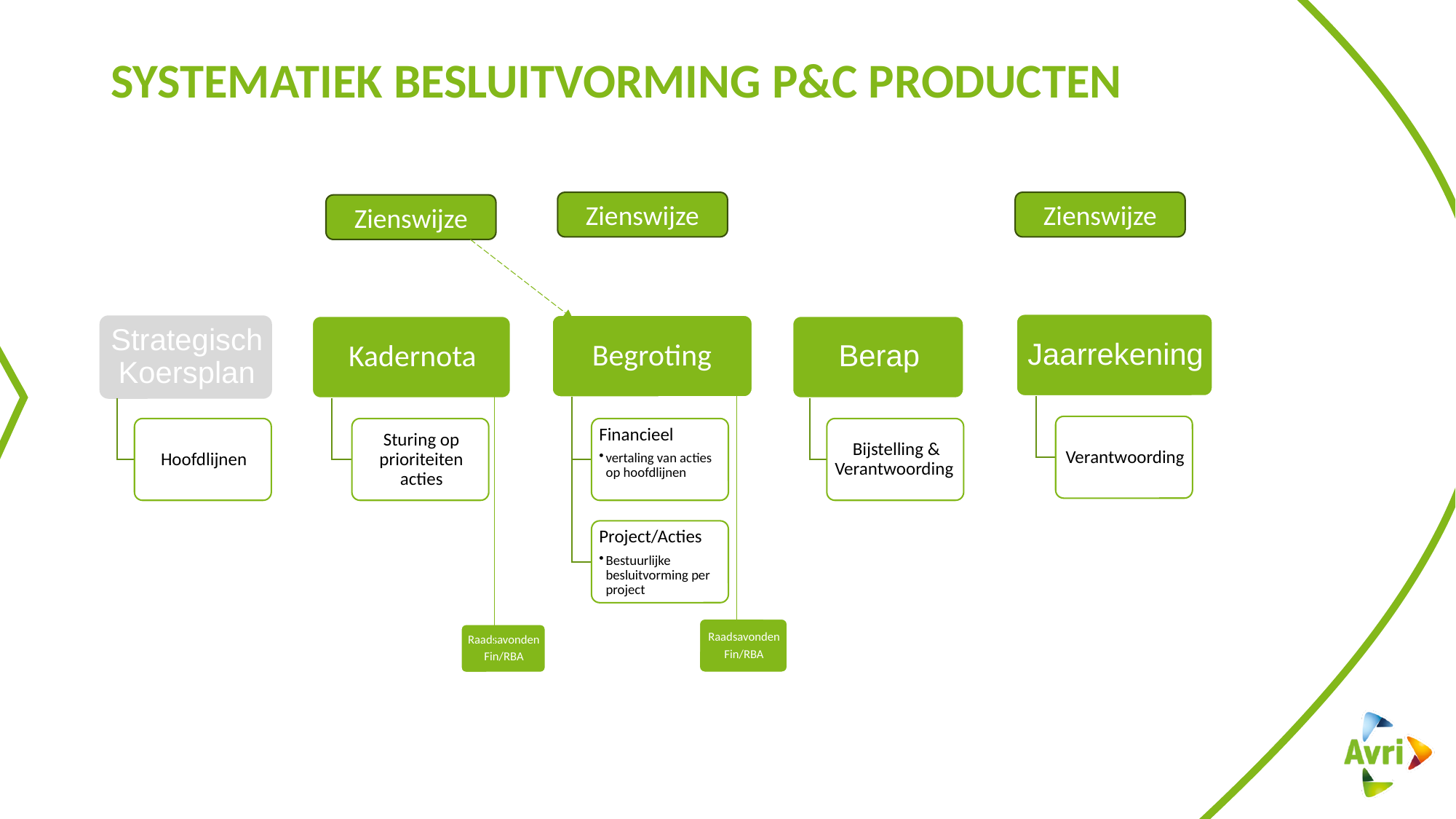

# Systematiek Besluitvorming P&C producten
Strategisch Koersplan
Hoofdlijnen
Kadernota
Sturing op prioriteiten acties
Begroting
Financieel
vertaling van acties op hoofdlijnen
Project/Acties
Bestuurlijke besluitvorming per project
Berap
Bijstelling & Verantwoording
Raadsavonden
Fin/RBA
Raadsavonden
Fin/RBA
Jaarrekening
Verantwoording
Zienswijze
Zienswijze
Zienswijze